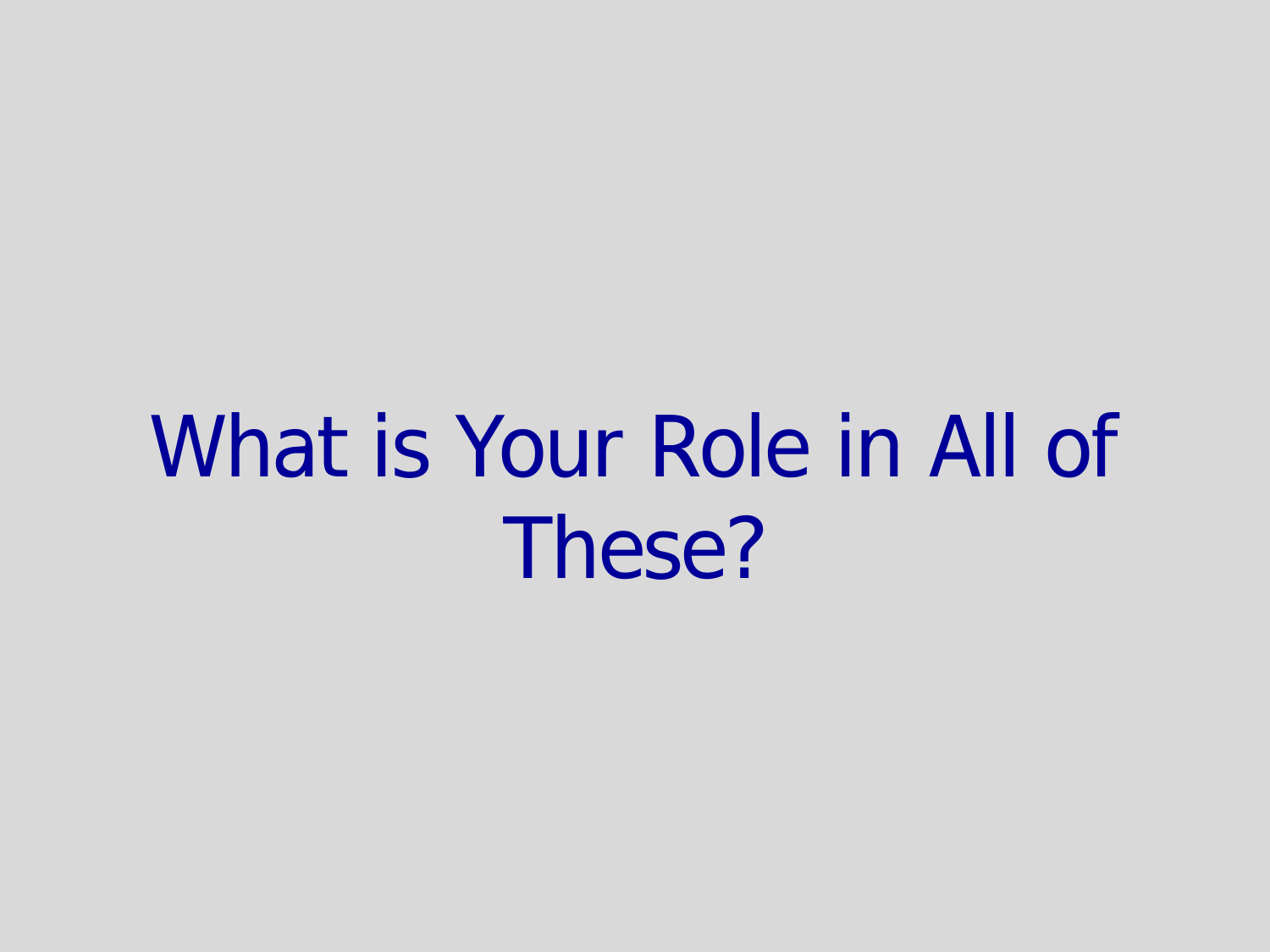

What is Your Role in All of These?